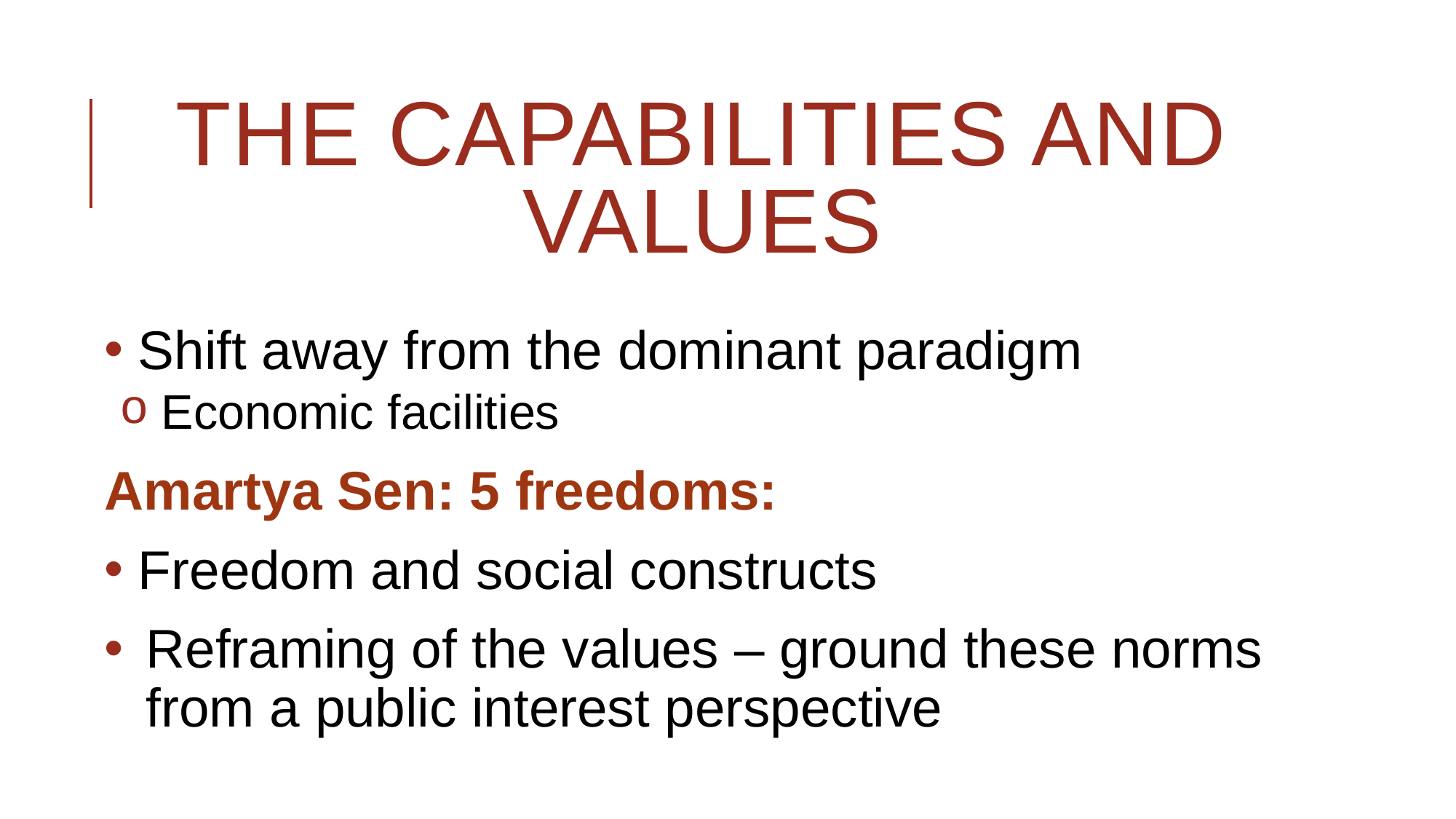

# THE Capabilities AND vALUES
 Shift away from the dominant paradigm
 Economic facilities
Amartya Sen: 5 freedoms:
 Freedom and social constructs
Reframing of the values – ground these norms from a public interest perspective